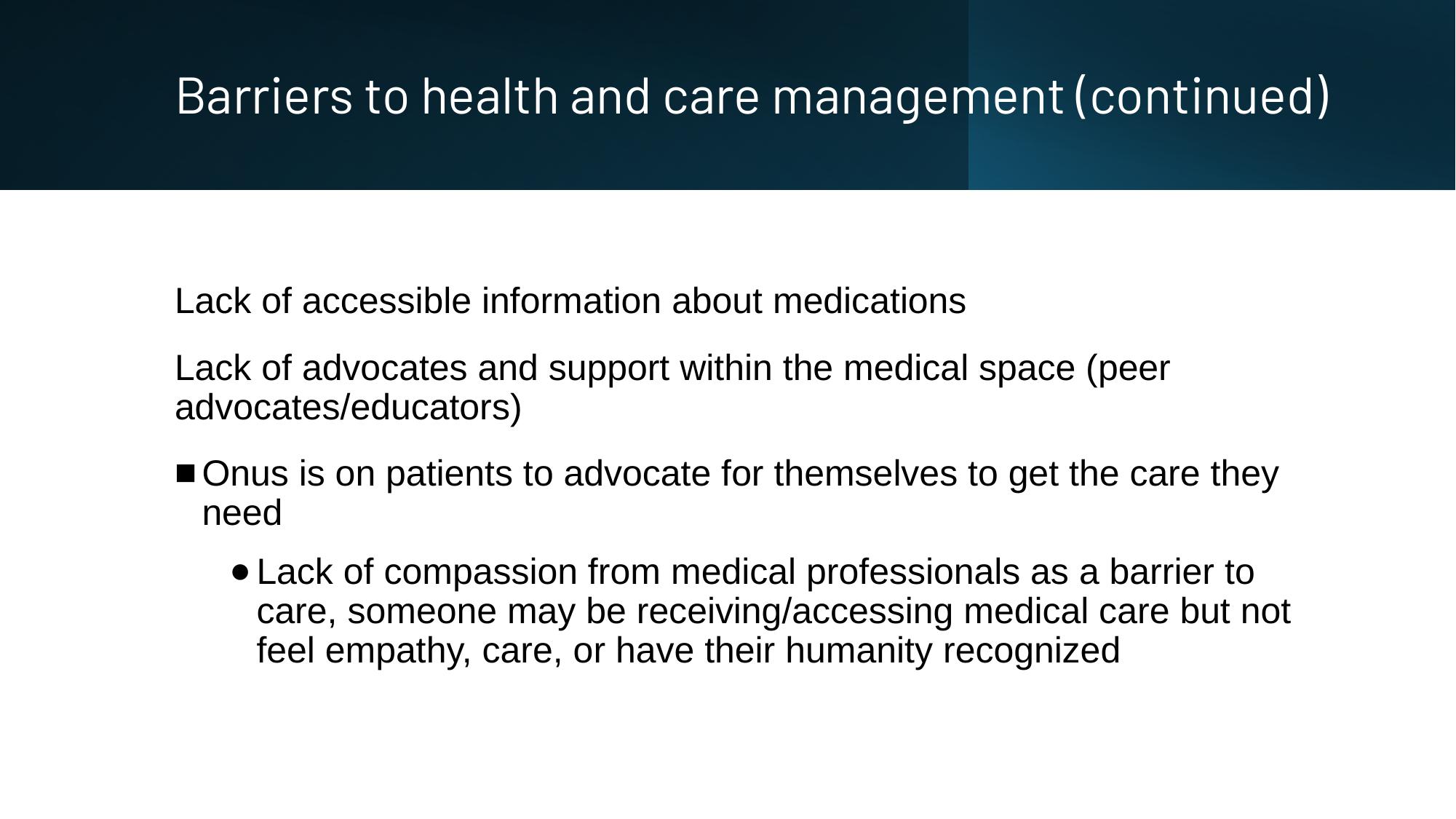

# Barriers to health and care management (continued)
Lack of accessible information about medications
Lack of advocates and support within the medical space (peer advocates/educators)
Onus is on patients to advocate for themselves to get the care they need
Lack of compassion from medical professionals as a barrier to care, someone may be receiving/accessing medical care but not feel empathy, care, or have their humanity recognized